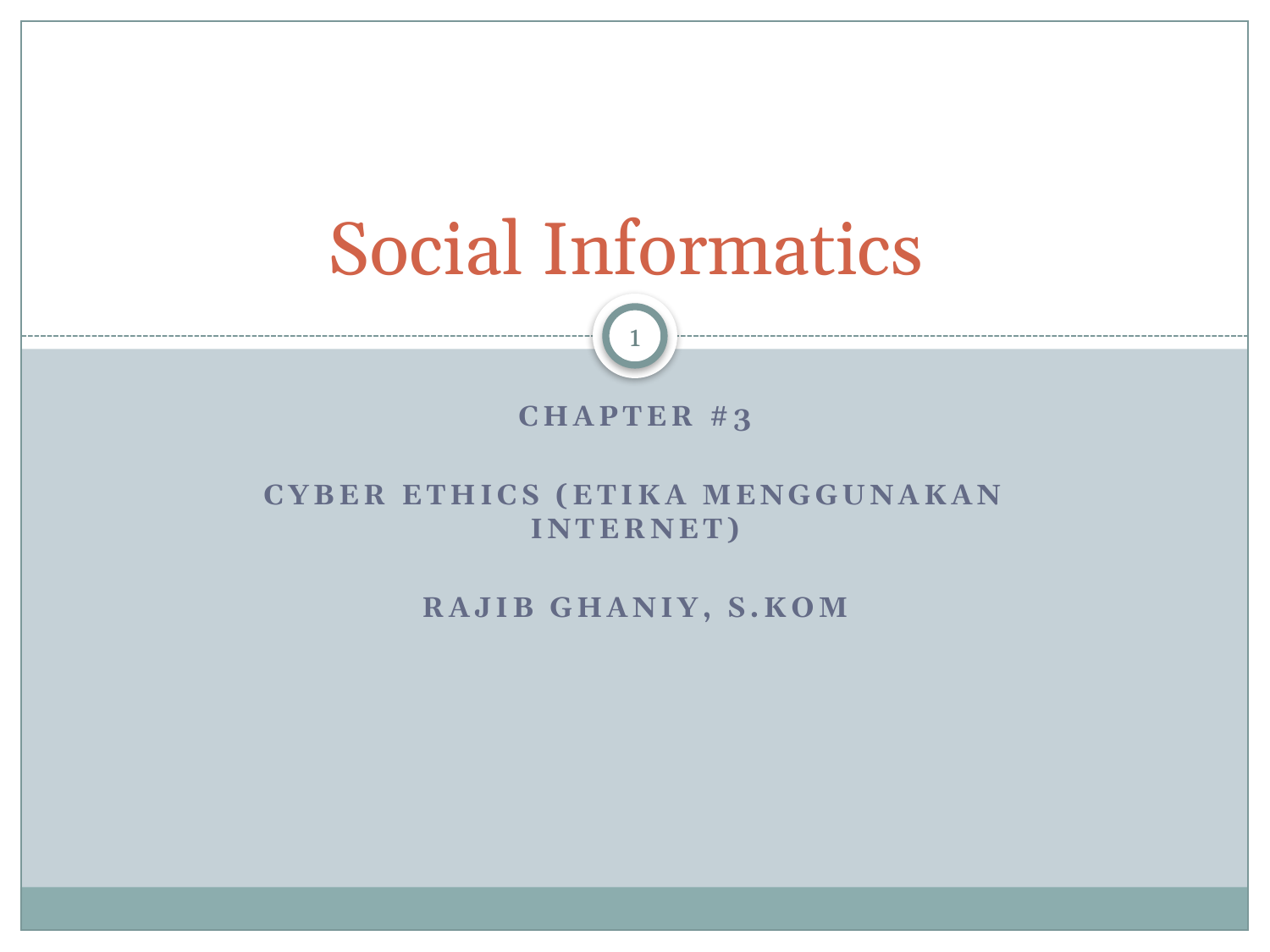

# Social Informatics
1
Chapter #3

Cyber ethics (etika menggunakan internet)

Rajib ghaniy, S.Kom